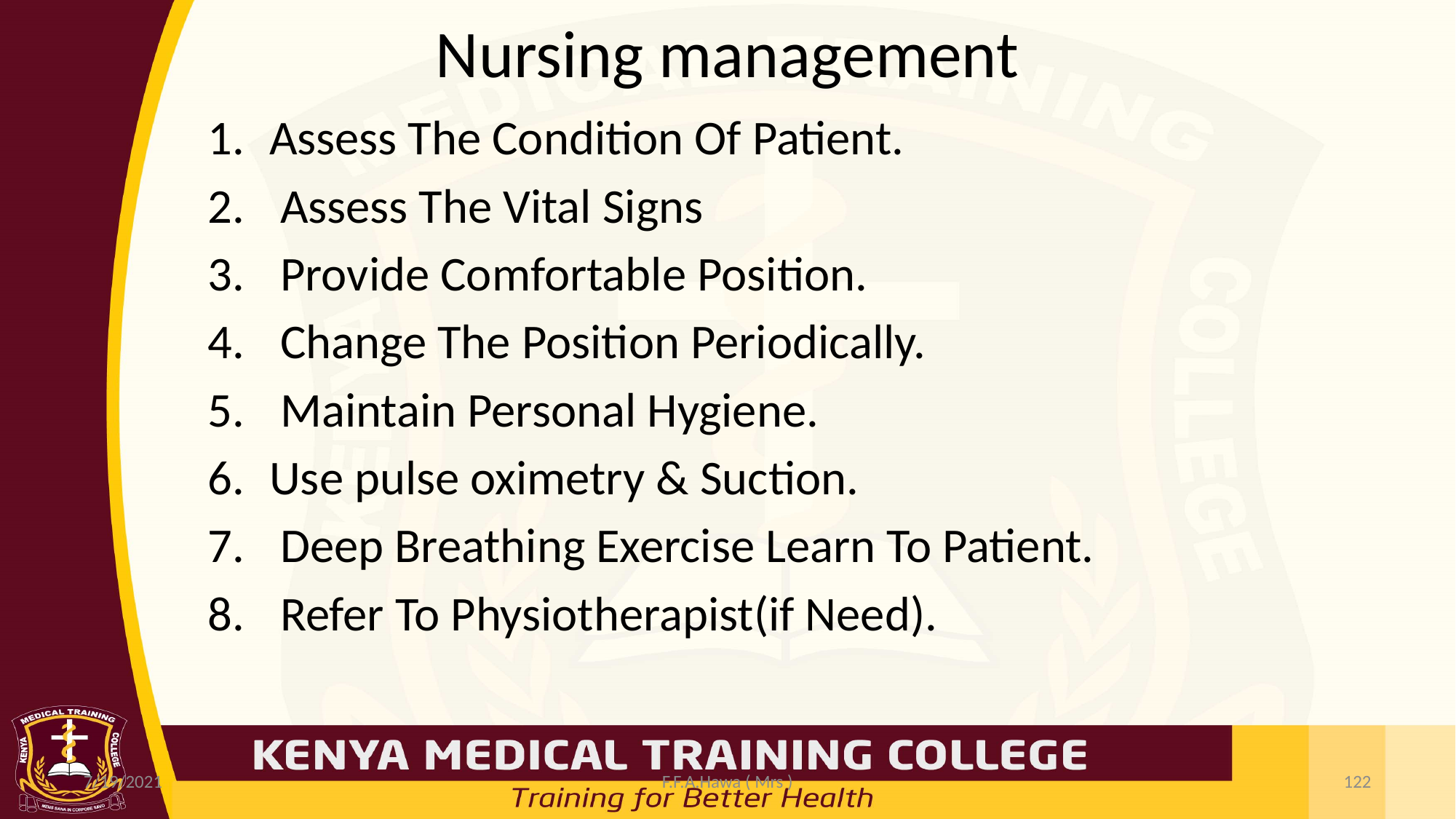

# Nursing management
Assess The Condition Of Patient.
 Assess The Vital Signs
 Provide Comfortable Position.
 Change The Position Periodically.
 Maintain Personal Hygiene.
Use pulse oximetry & Suction.
 Deep Breathing Exercise Learn To Patient.
 Refer To Physiotherapist(if Need).

7/19/2021
F.F.A.Hawa ( Mrs )
122